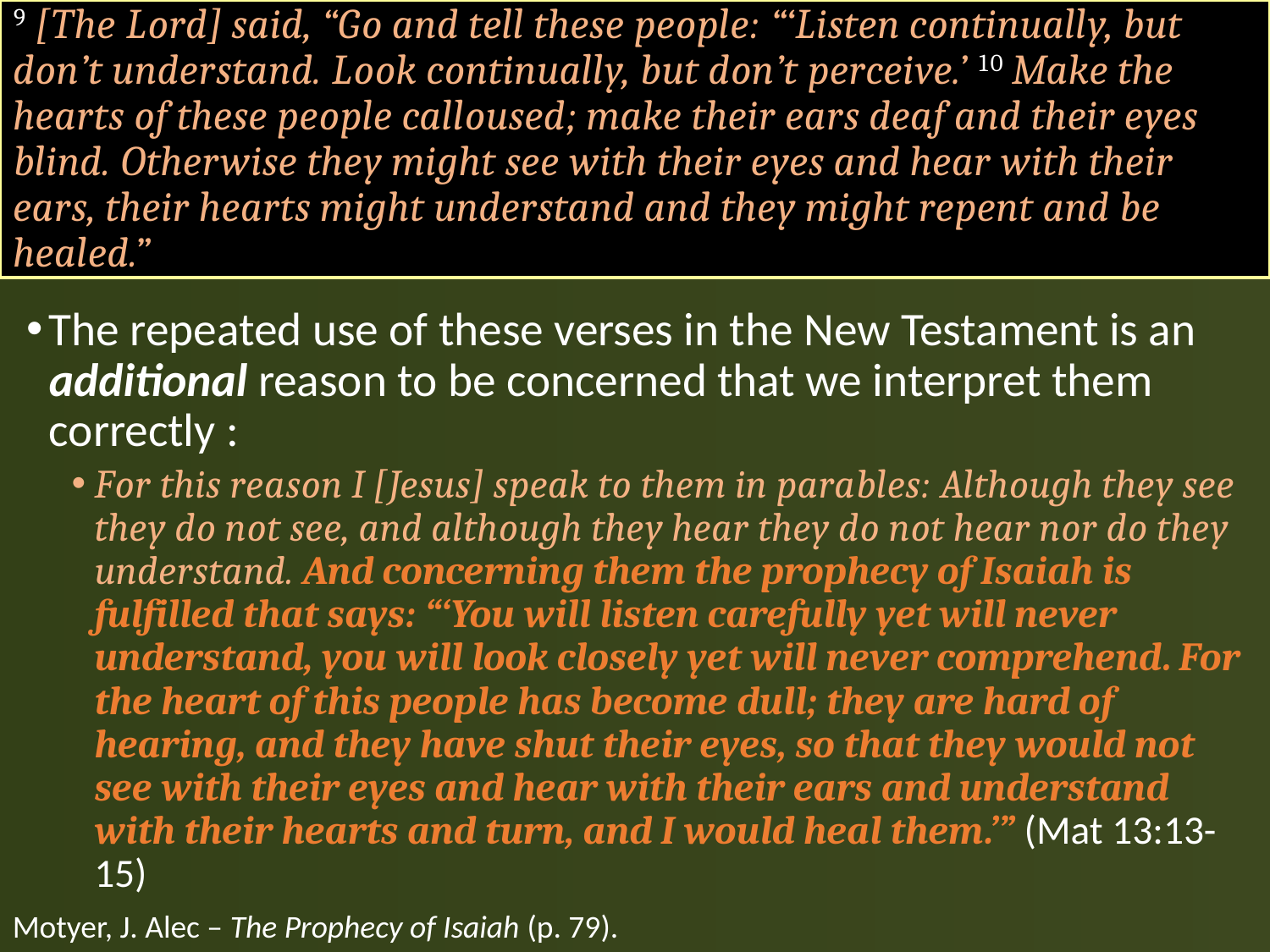

# 9 [The Lord] said, “Go and tell these people: “‘Listen continually, but don’t understand. Look continually, but don’t perceive.’ 10 Make the hearts of these people calloused; make their ears deaf and their eyes blind. Otherwise they might see with their eyes and hear with their ears, their hearts might understand and they might repent and be healed.”
The repeated use of these verses in the New Testament is an additional reason to be concerned that we interpret them correctly :
For this reason I [Jesus] speak to them in parables: Although they see they do not see, and although they hear they do not hear nor do they understand. And concerning them the prophecy of Isaiah is fulfilled that says: “‘You will listen carefully yet will never understand, you will look closely yet will never comprehend. For the heart of this people has become dull; they are hard of hearing, and they have shut their eyes, so that they would not see with their eyes and hear with their ears and understand with their hearts and turn, and I would heal them.’” (Mat 13:13-15)
Motyer, J. Alec – The Prophecy of Isaiah (p. 79).